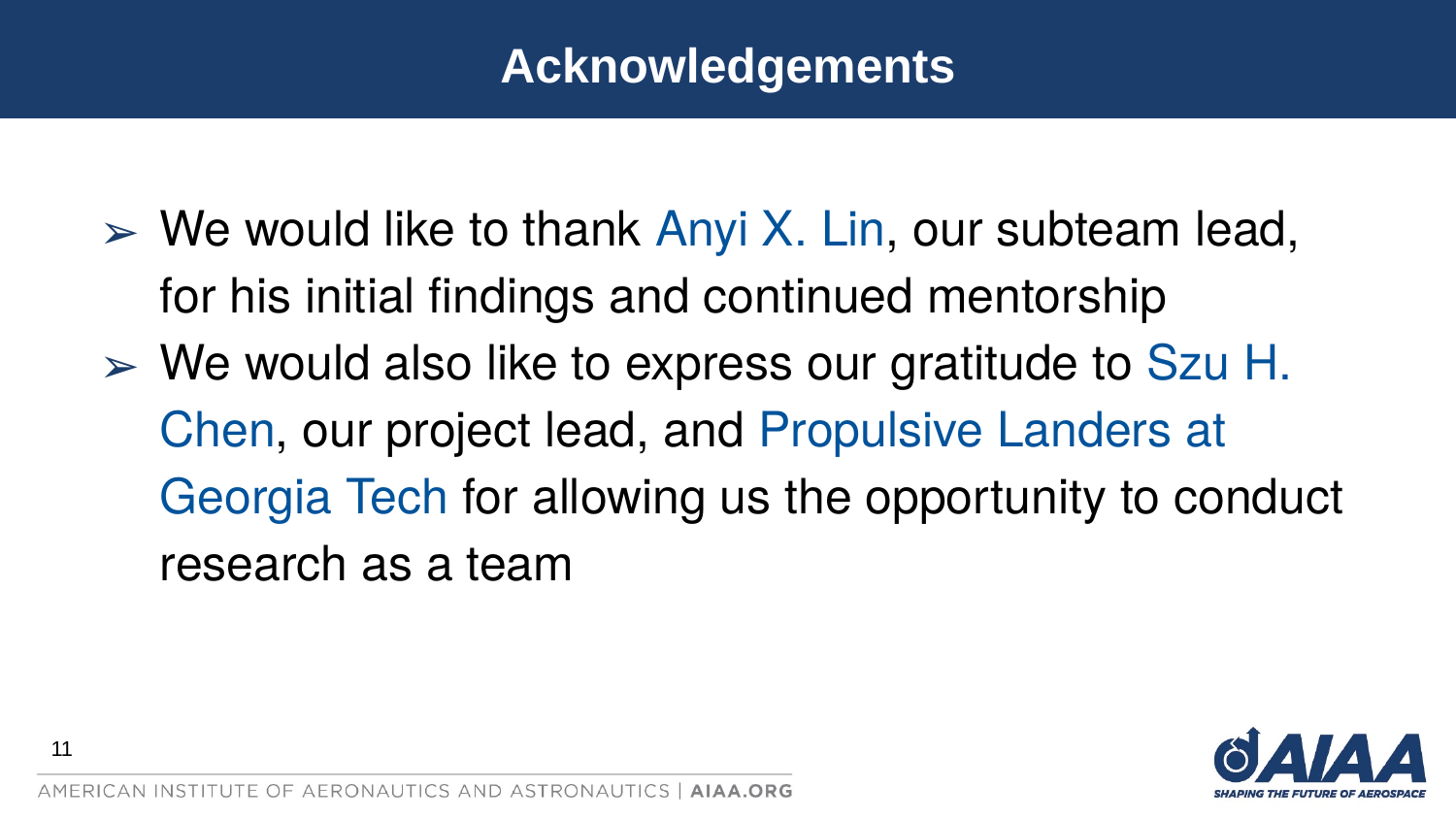

Acknowledgements
We would like to thank Anyi X. Lin, our subteam lead, for his initial findings and continued mentorship
We would also like to express our gratitude to Szu H. Chen, our project lead, and Propulsive Landers at Georgia Tech for allowing us the opportunity to conduct research as a team
11